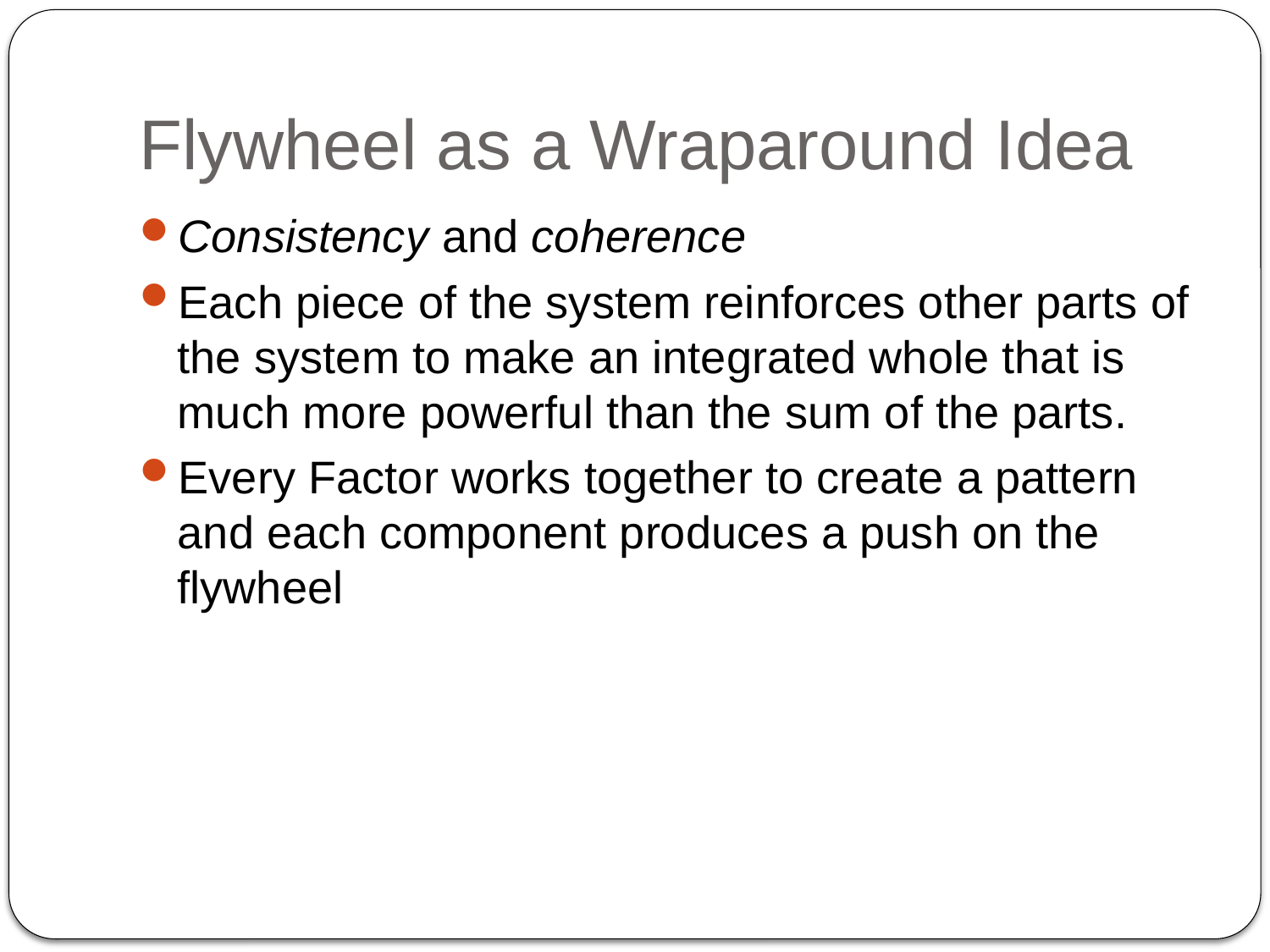

# Flywheel as a Wraparound Idea
Consistency and coherence
Each piece of the system reinforces other parts of the system to make an integrated whole that is much more powerful than the sum of the parts.
Every Factor works together to create a pattern and each component produces a push on the flywheel